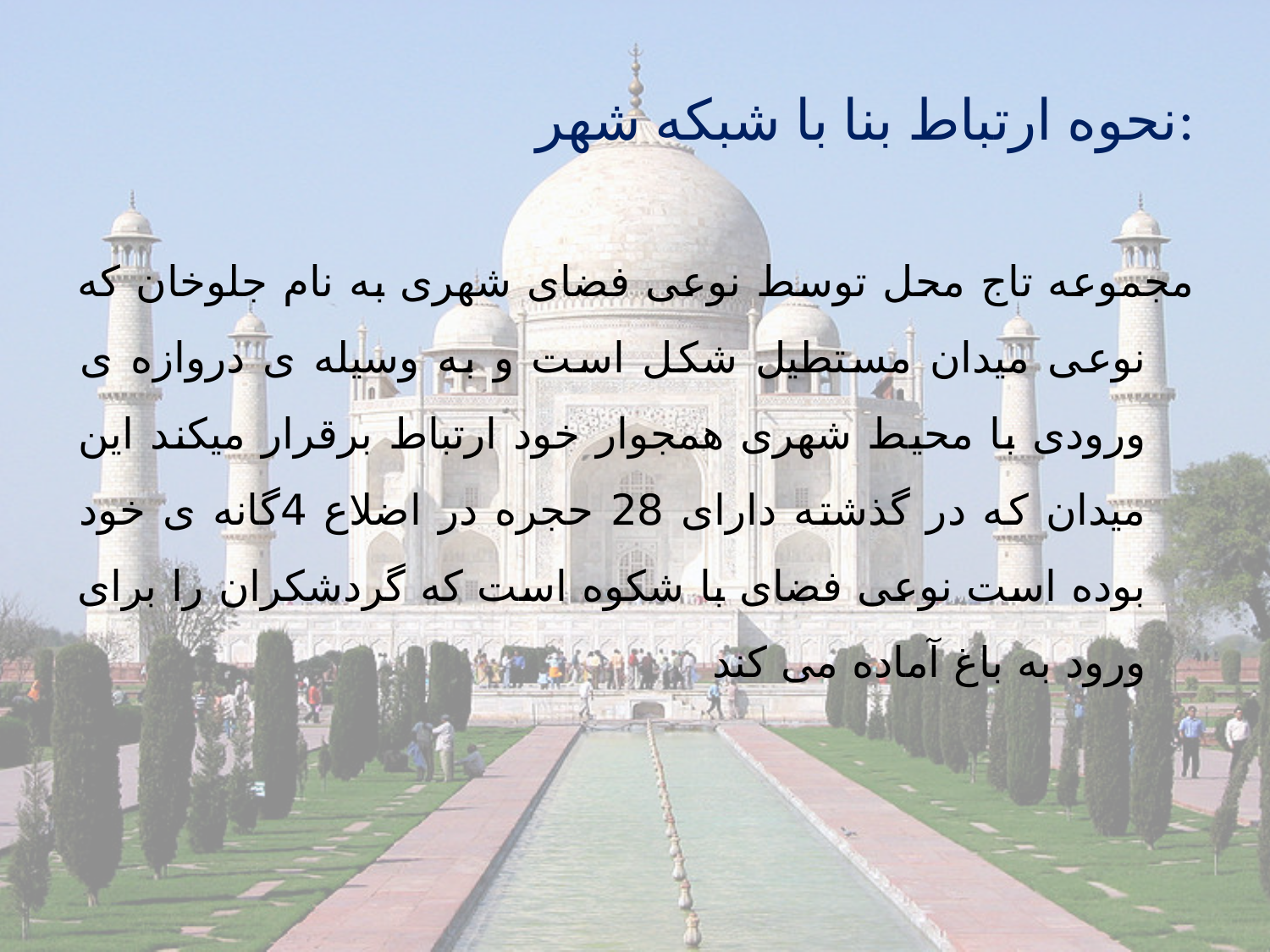

# نحوه ارتباط بنا با شبکه شهر:
مجموعه تاج محل توسط نوعی فضای شهری به نام جلوخان که نوعی میدان مستطیل شکل است و به وسیله ی دروازه ی ورودی با محیط شهری همجوار خود ارتباط برقرار میکند این میدان که در گذشته دارای 28 حجره در اضلاع 4گانه ی خود بوده است نوعی فضای با شکوه است که گردشکران را برای ورود به باغ آماده می کند